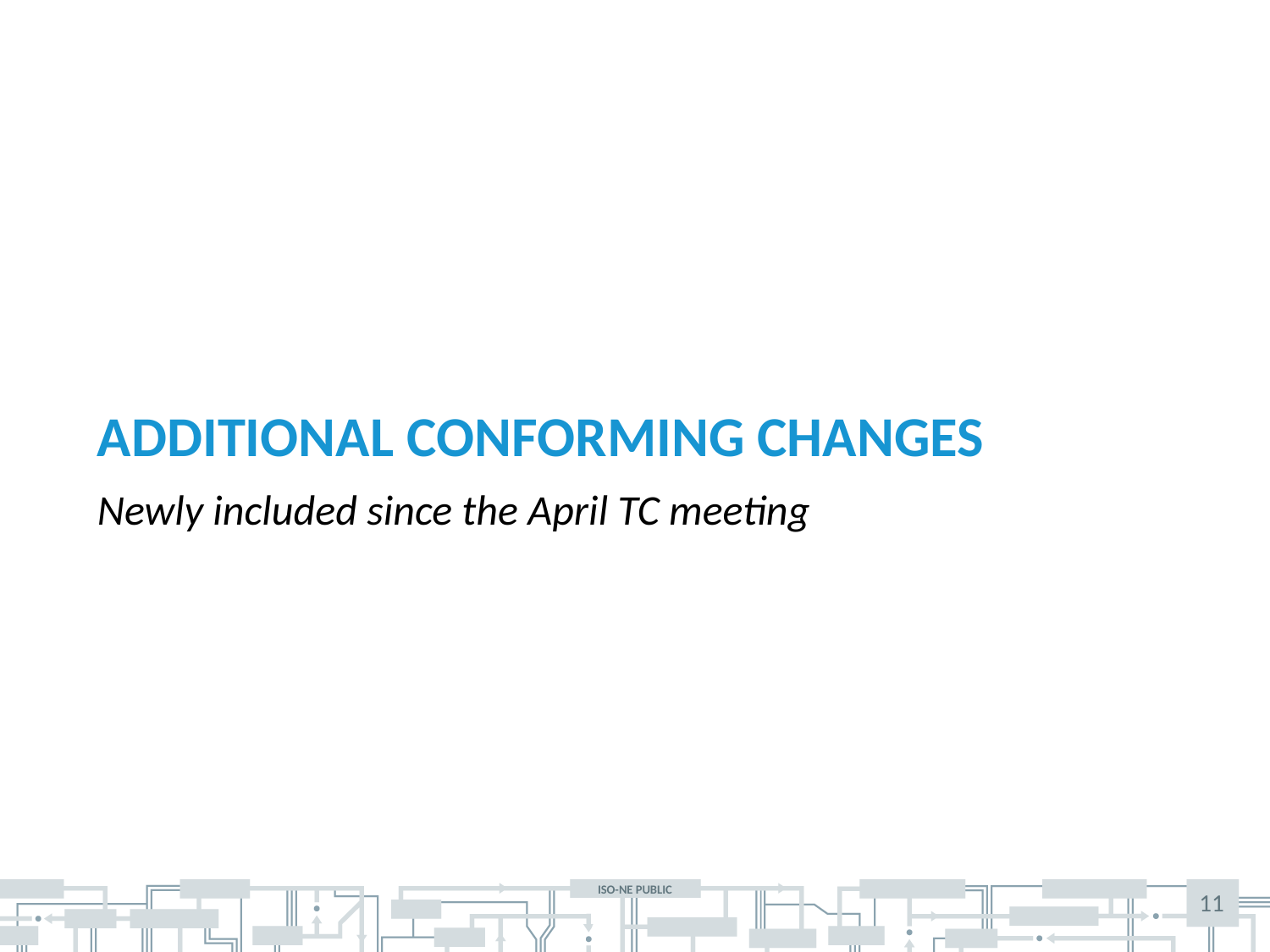

# Additional Conforming Changes
Newly included since the April TC meeting
11